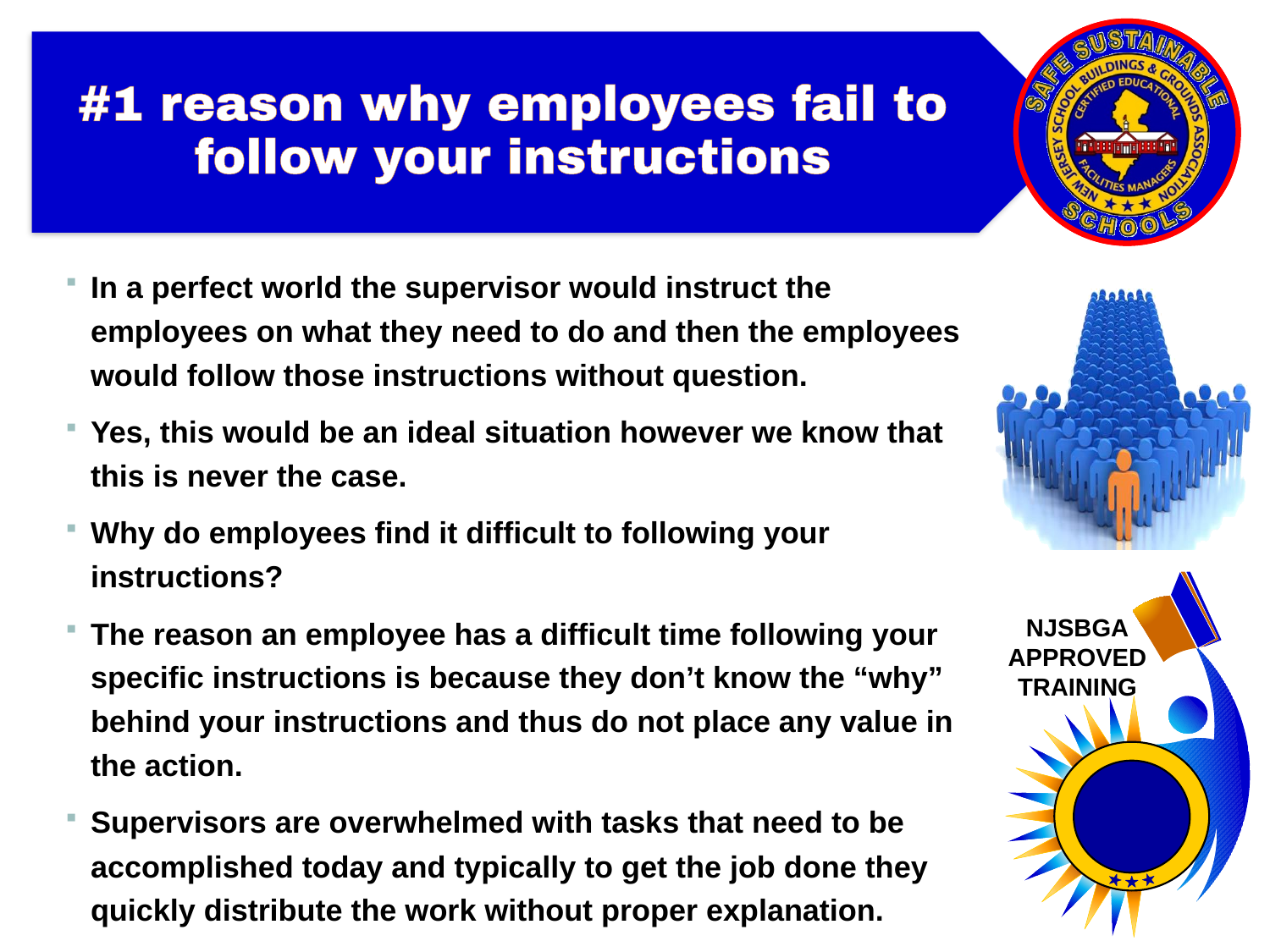

# #1 reason why employees fail to follow your instructions
In a perfect world the supervisor would instruct the employees on what they need to do and then the employees would follow those instructions without question.
Yes, this would be an ideal situation however we know that this is never the case.
Why do employees find it difficult to following your instructions?
The reason an employee has a difficult time following your specific instructions is because they don’t know the “why” behind your instructions and thus do not place any value in the action.
Supervisors are overwhelmed with tasks that need to be accomplished today and typically to get the job done they quickly distribute the work without proper explanation.